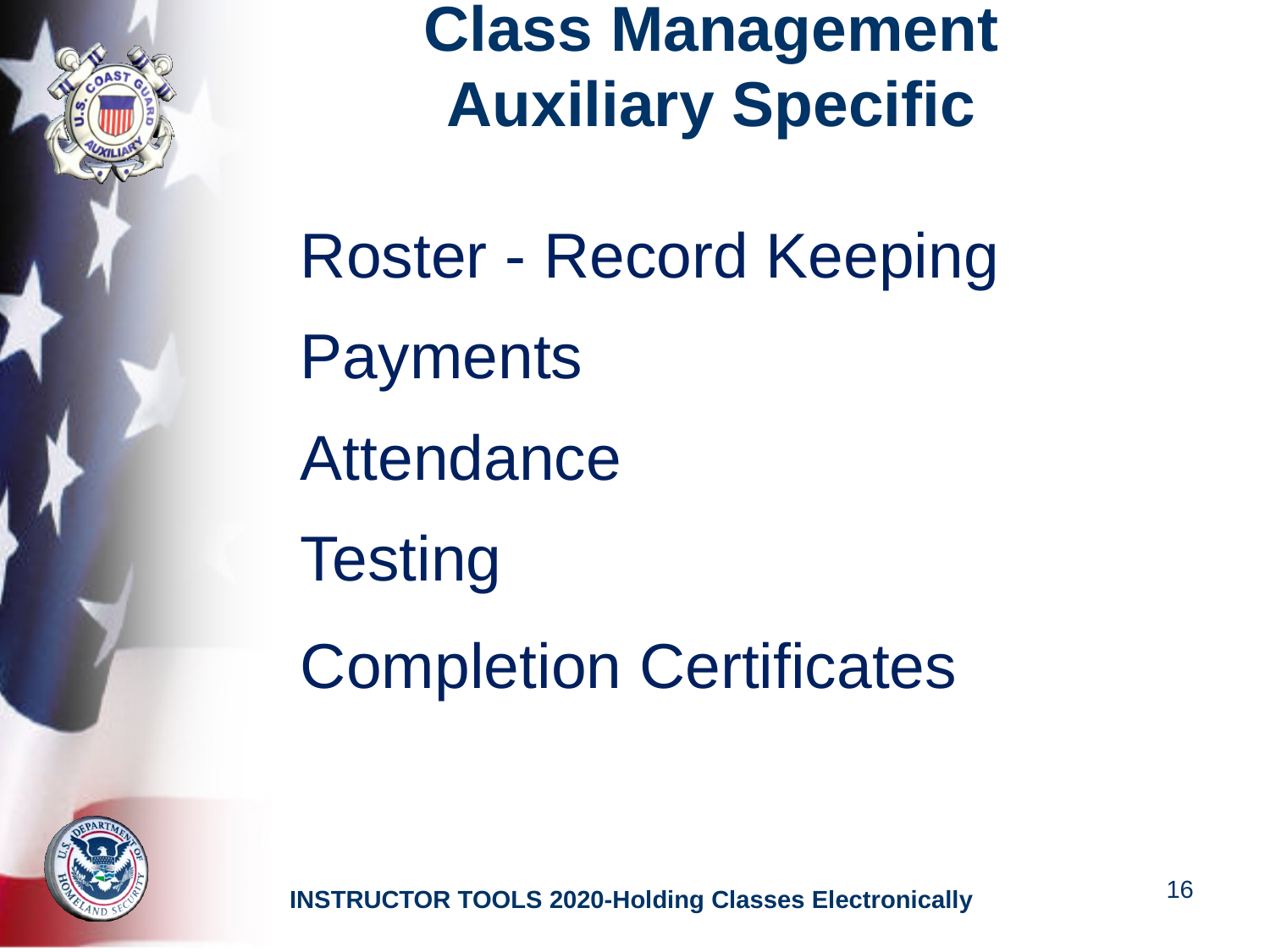

# Class Management Auxiliary Specific

Roster - Record Keeping
Payments
Attendance
Testing
Completion Certificates

16
INSTRUCTOR TOOLS 2020-Holding Classes Electronically